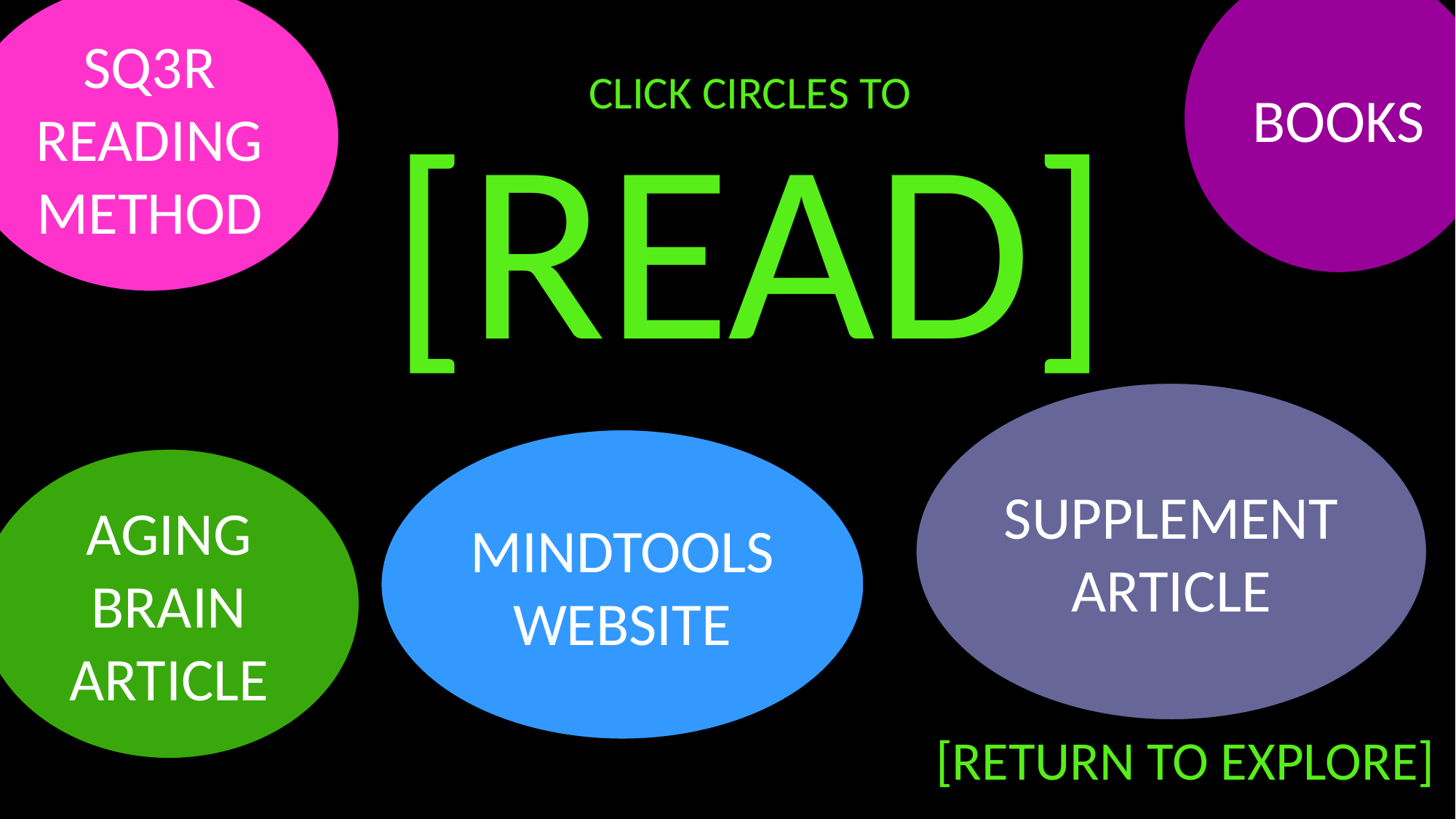

BOOKS
SQ3R READING METHOD
# CLICK CIRCLES TO [READ]
SUPPLEMENT ARTICLE
MINDTOOLS WEBSITE
AGING BRAIN ARTICLE
[RETURN TO EXPLORE]